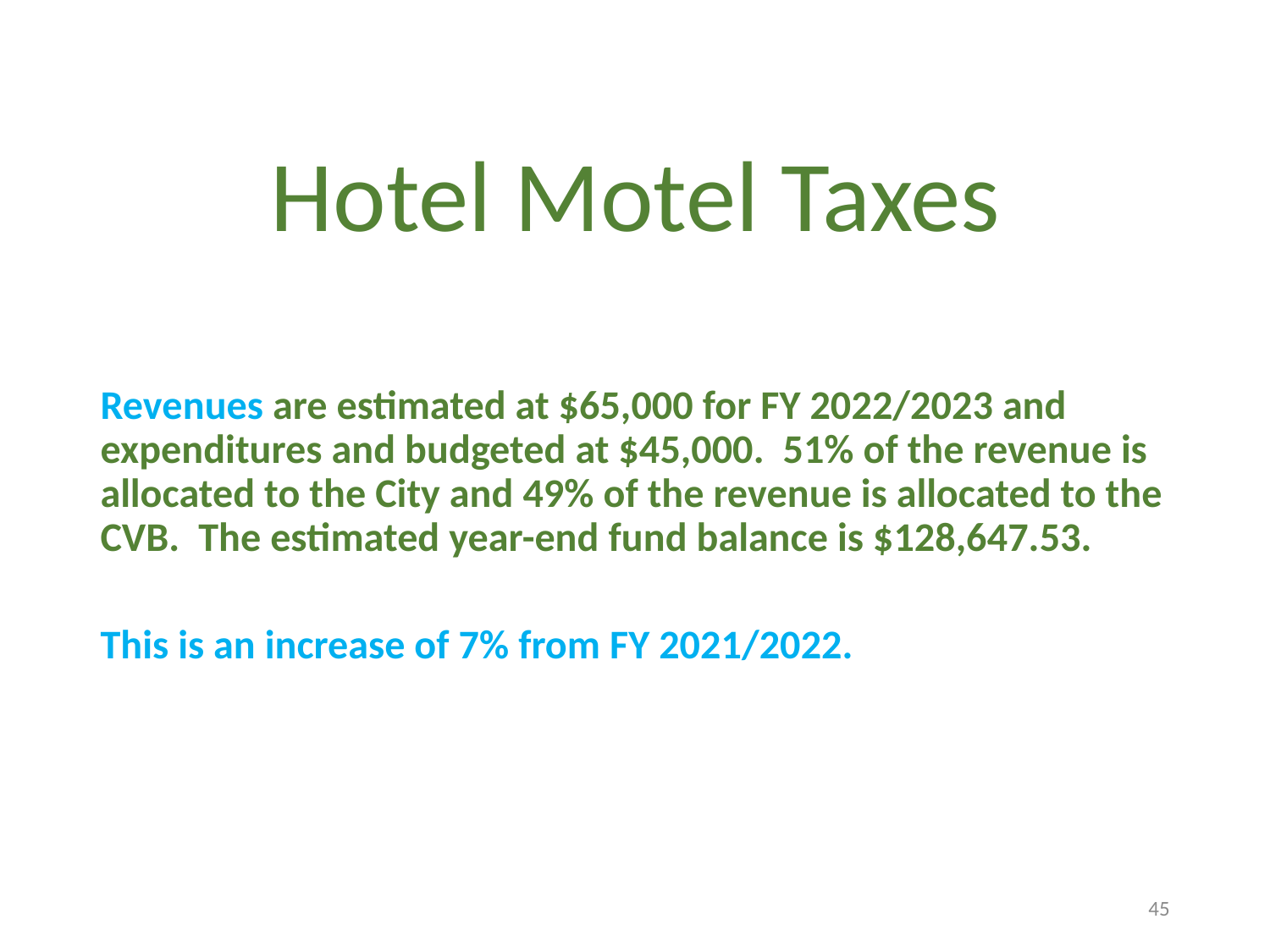

# Hotel Motel Taxes
Revenues are estimated at $65,000 for FY 2022/2023 and expenditures and budgeted at $45,000.  51% of the revenue is allocated to the City and 49% of the revenue is allocated to the CVB.  The estimated year-end fund balance is $128,647.53.

This is an increase of 7% from FY 2021/2022.
45